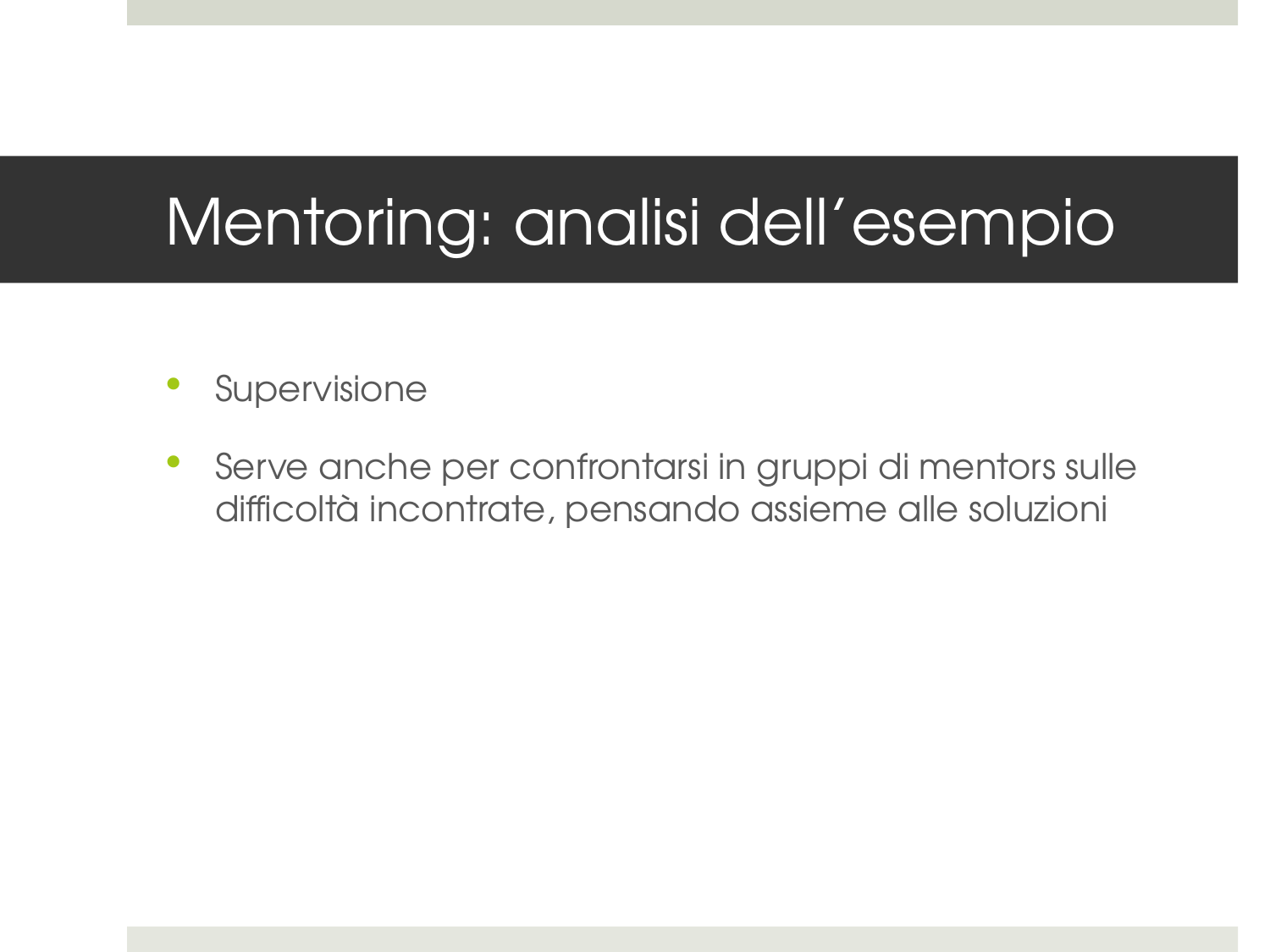

# Mentoring: analisi dell’esempio
Supervisione
Serve anche per confrontarsi in gruppi di mentors sulle difficoltà incontrate, pensando assieme alle soluzioni